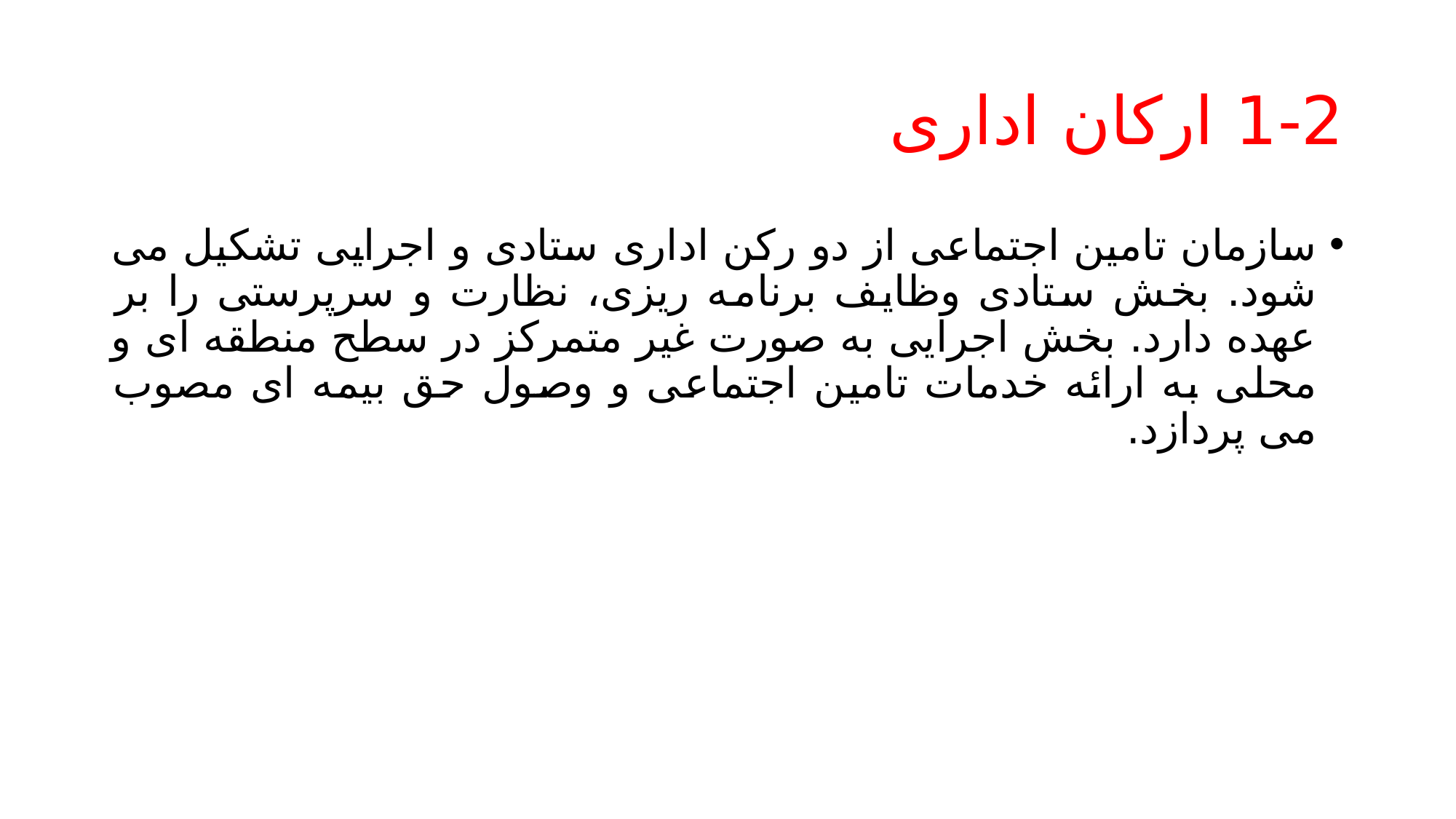

# 1-2 ارکان اداری
سازمان تامین اجتماعی از دو رکن اداری ستادی و اجرایی تشکیل می شود. بخش ستادی وظایف برنامه ریزی، نظارت و سرپرستی را بر عهده دارد. بخش اجرایی به صورت غیر متمرکز در سطح منطقه ای و محلی به ارائه خدمات تامین اجتماعی و وصول حق بیمه ای مصوب می پردازد.